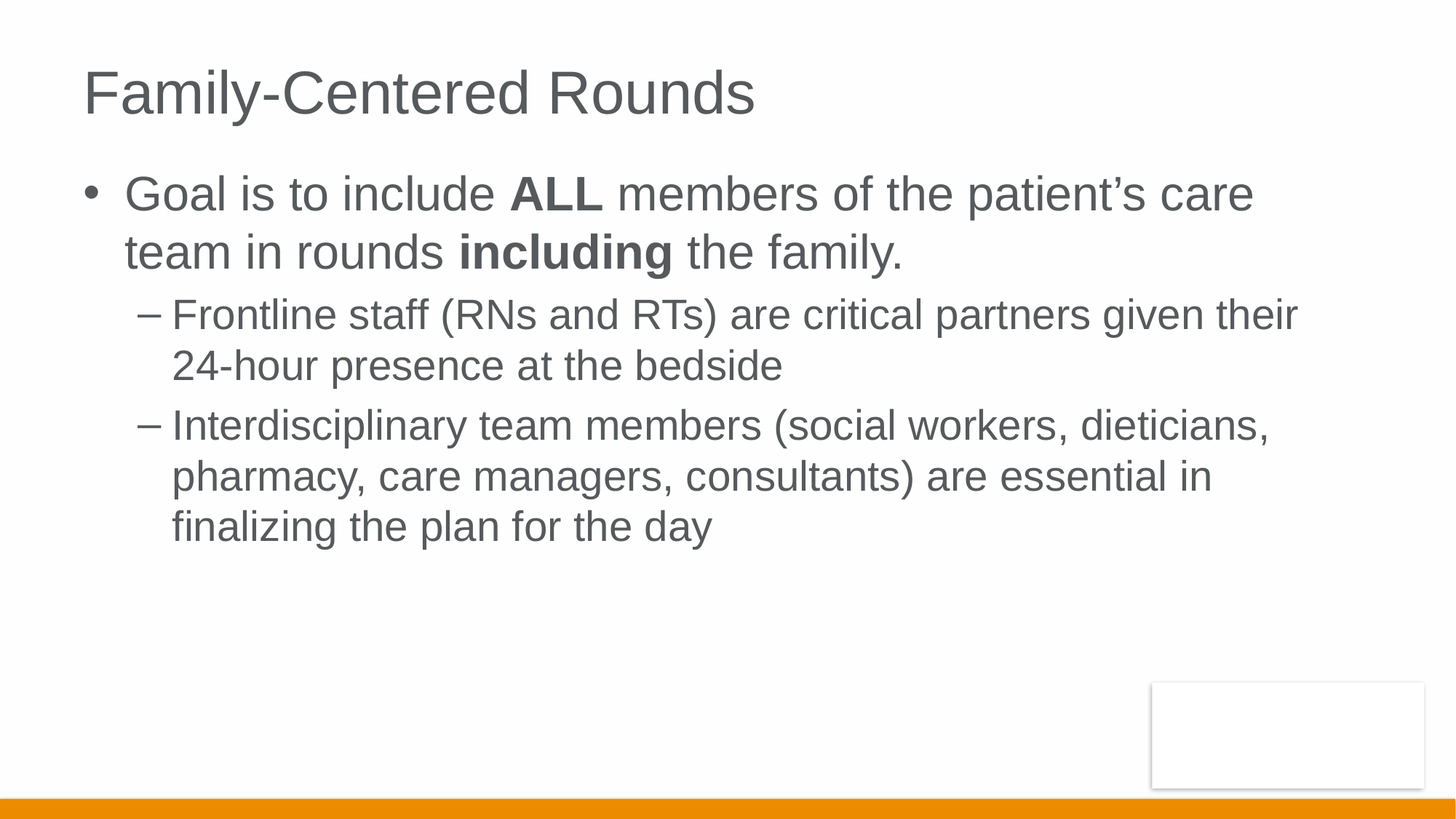

# Family-Centered Rounds
Goal is to include ALL members of the patient’s care team in rounds including the family.
Frontline staff (RNs and RTs) are critical partners given their 24-hour presence at the bedside
Interdisciplinary team members (social workers, dieticians, pharmacy, care managers, consultants) are essential in finalizing the plan for the day